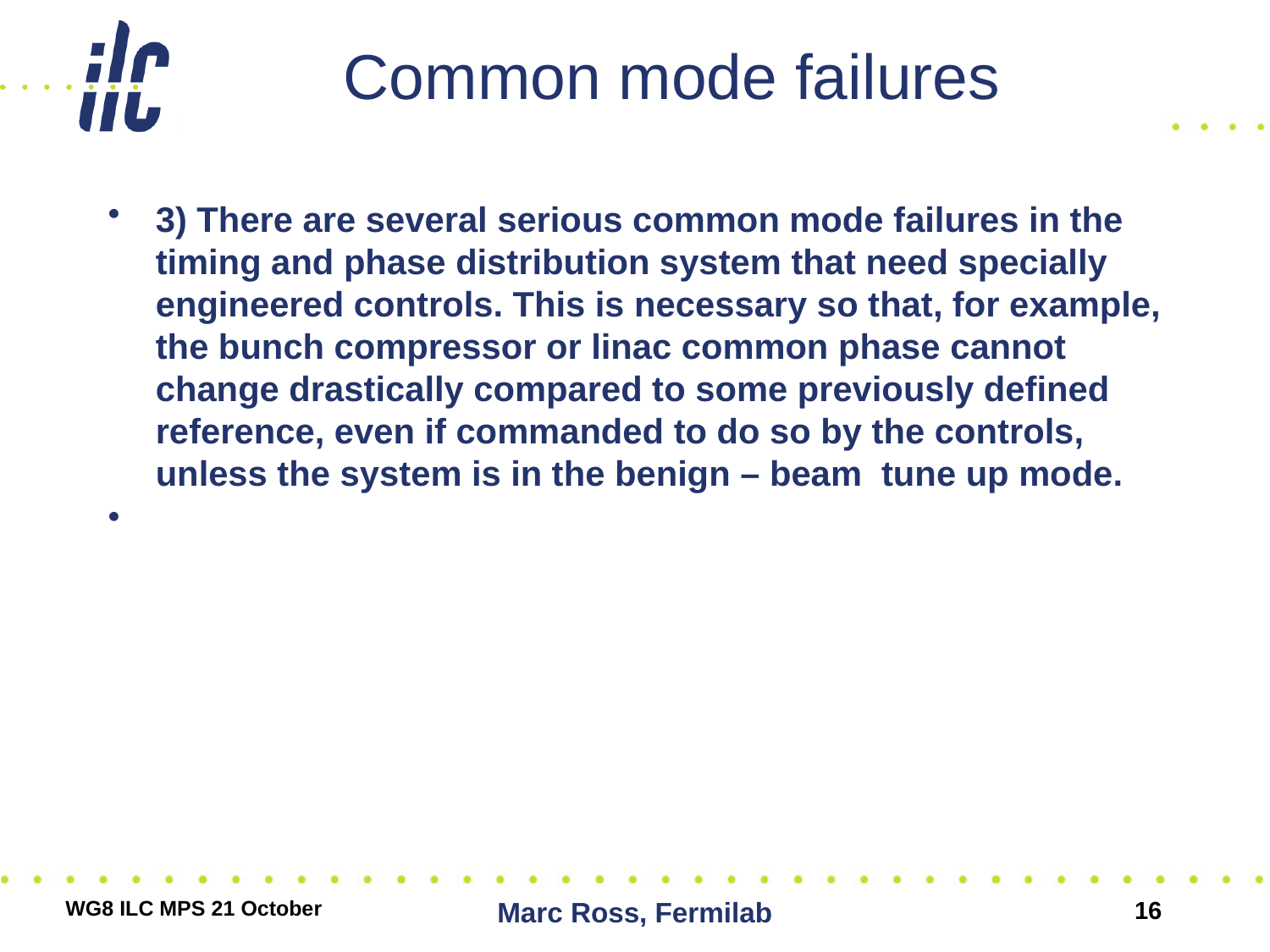

# Common mode failures
3) There are several serious common mode failures in the timing and phase distribution system that need specially engineered controls. This is necessary so that, for example, the bunch compressor or linac common phase cannot change drastically compared to some previously defined reference, even if commanded to do so by the controls, unless the system is in the benign – beam  tune up mode.

WG8 ILC MPS 21 October
Marc Ross, Fermilab
16